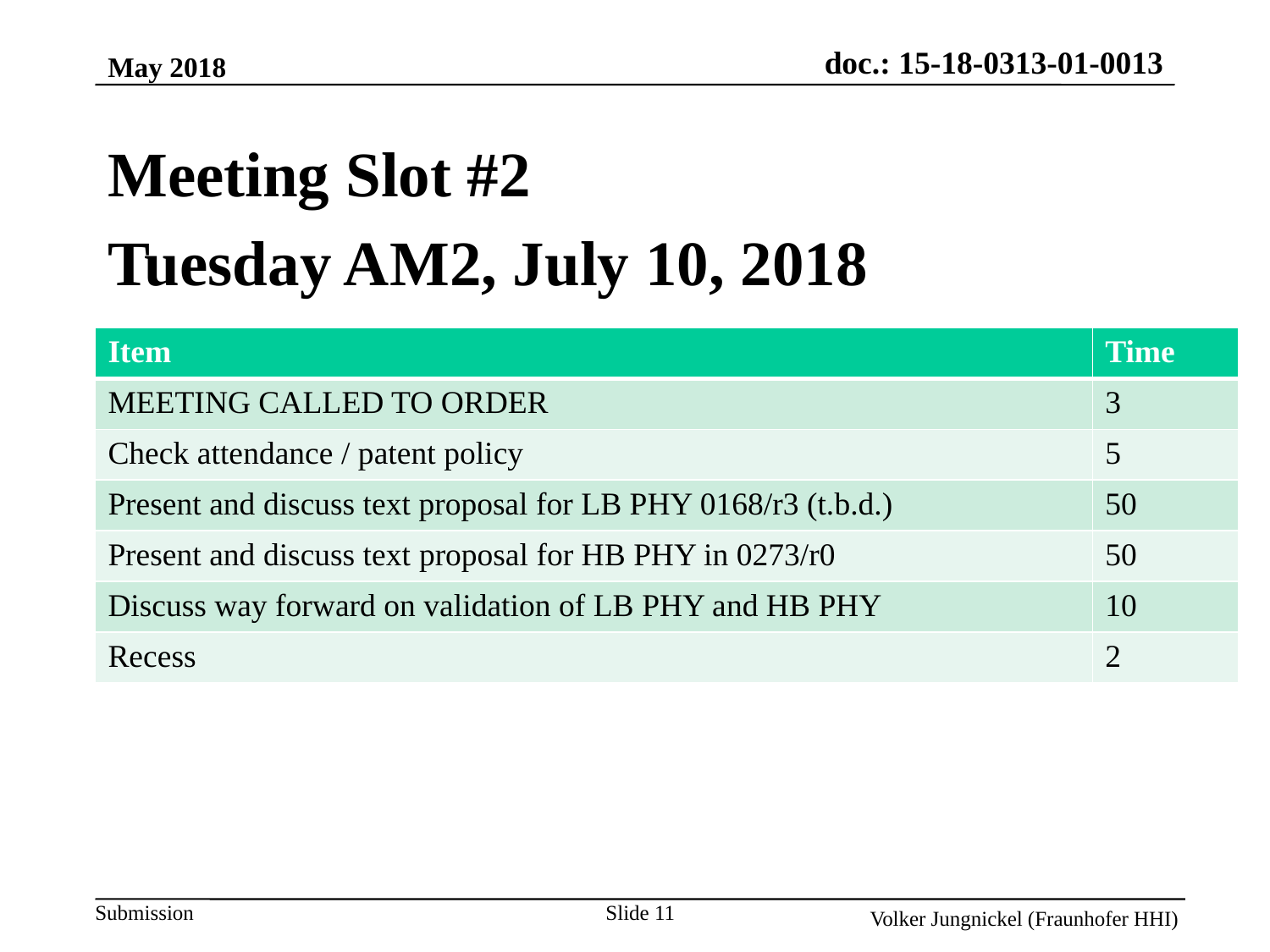

May 2018
Meeting Slot #2
Tuesday AM2, July 10, 2018
| Item | Time |
| --- | --- |
| MEETING CALLED TO ORDER | 3 |
| Check attendance / patent policy | 5 |
| Present and discuss text proposal for LB PHY 0168/r3 (t.b.d.) | 50 |
| Present and discuss text proposal for HB PHY in 0273/r0 | 50 |
| Discuss way forward on validation of LB PHY and HB PHY | 10 |
| Recess | 2 |
Slide 11
Volker Jungnickel (Fraunhofer HHI)